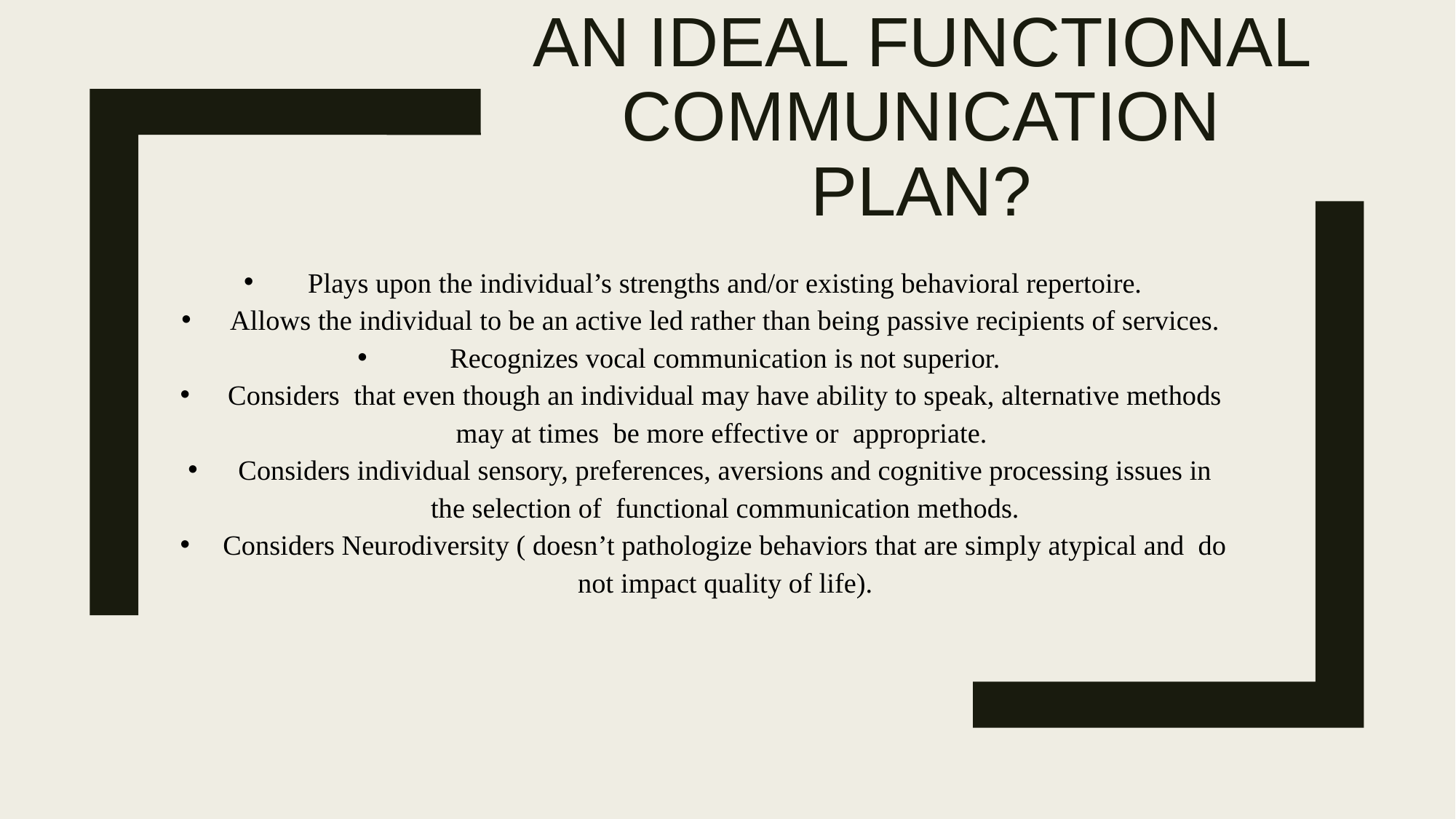

# What is considered an ideal Functional Communication Plan?
Plays upon the individual’s strengths and/or existing behavioral repertoire.
Allows the individual to be an active led rather than being passive recipients of services.
Recognizes vocal communication is not superior.
Considers  that even though an individual may have ability to speak, alternative methods may at times  be more effective or  appropriate.
Considers individual sensory, preferences, aversions and cognitive processing issues in the selection of  functional communication methods.
Considers Neurodiversity ( doesn’t pathologize behaviors that are simply atypical and  do not impact quality of life).